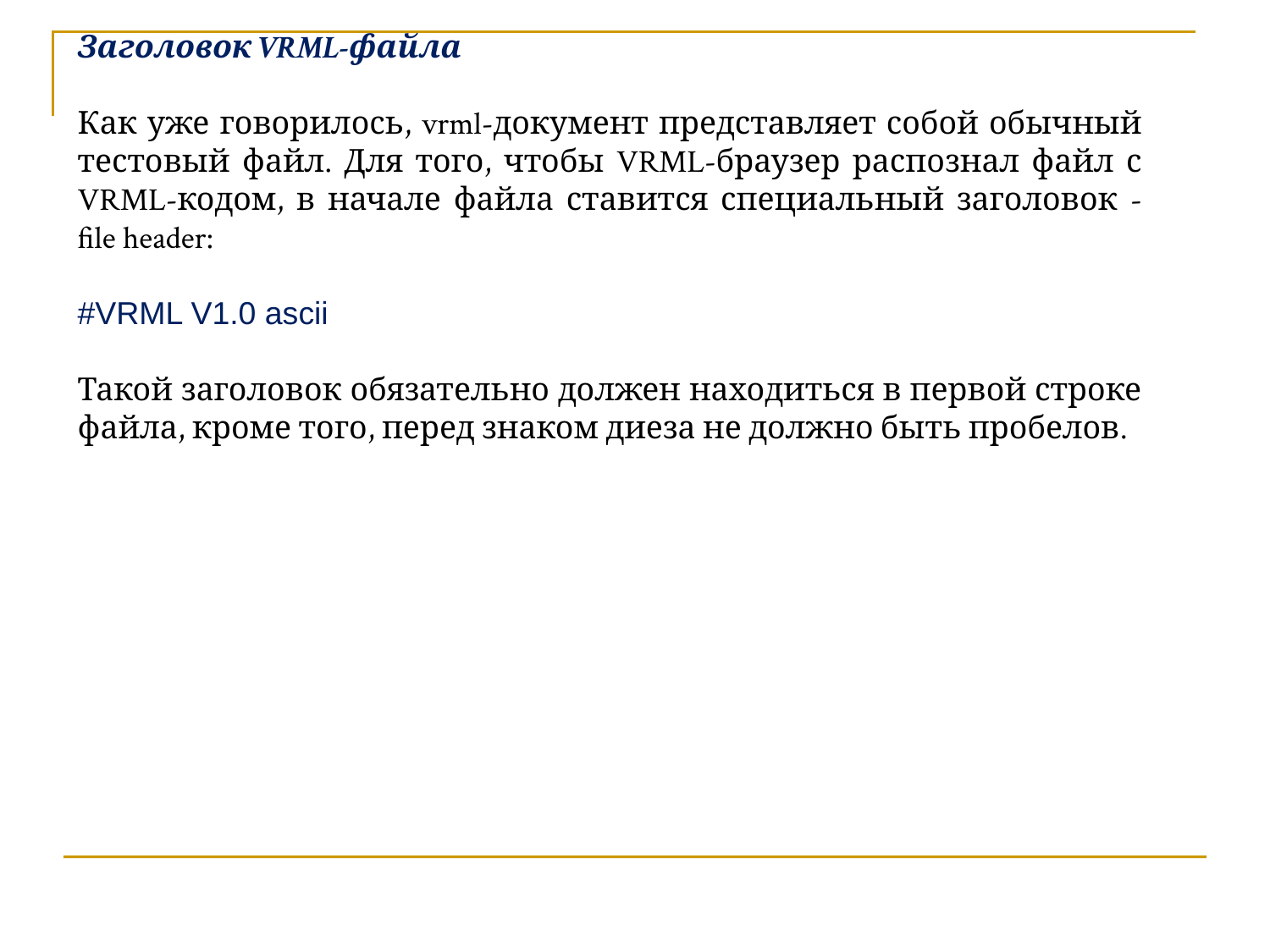

Заголовок VRML-файла

Как уже говорилось, vrml-документ представляет собой обычный тестовый файл. Для того, чтобы VRML-браузер распознал файл с VRML-кодом, в начале файла ставится специальный заголовок - file header:

#VRML V1.0 ascii

Такой заголовок обязательно должен находиться в первой строке файла, кроме того, перед знаком диеза не должно быть пробелов.